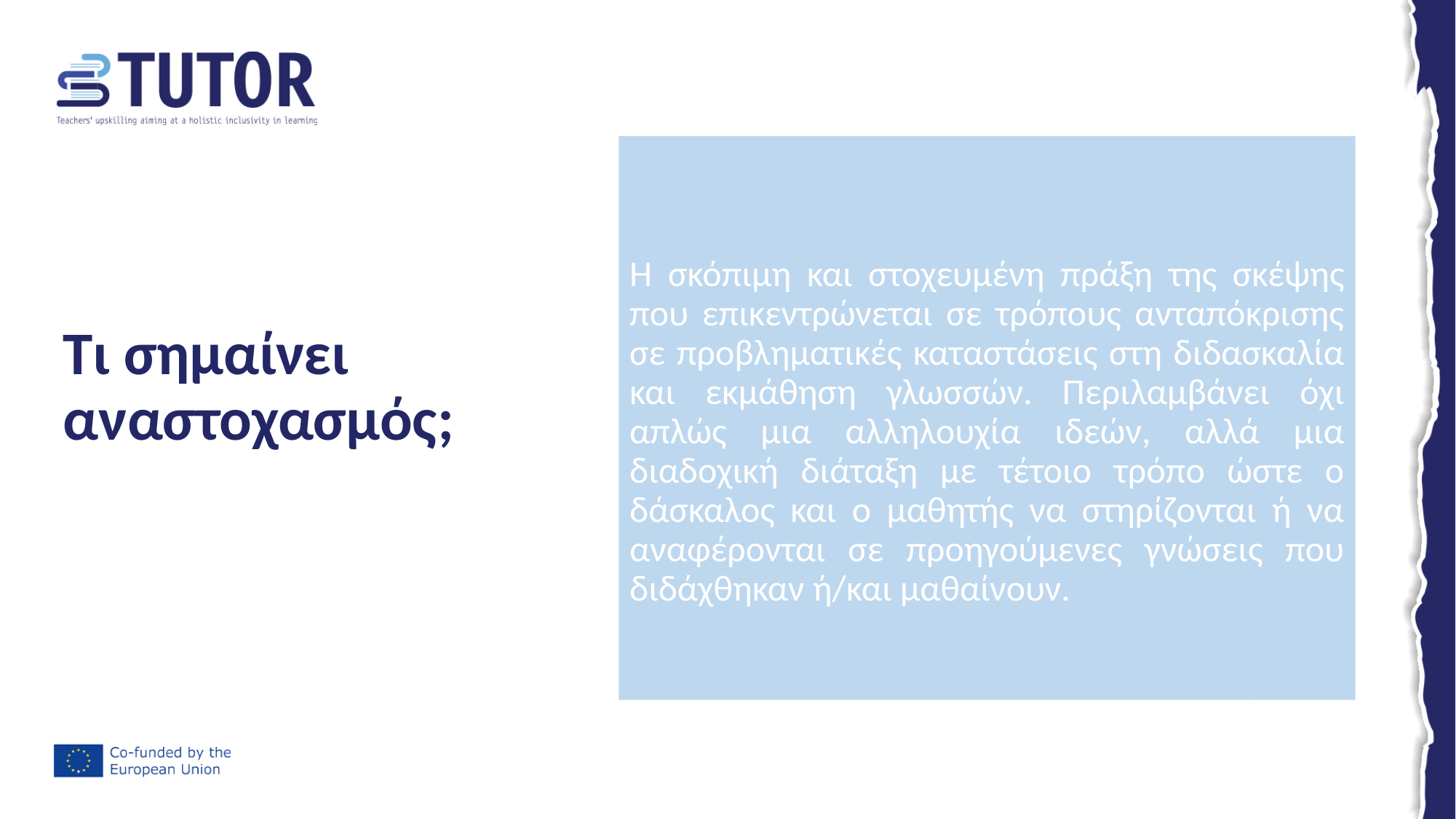

Η σκόπιμη και στοχευμένη πράξη της σκέψης που επικεντρώνεται σε τρόπους ανταπόκρισης σε προβληματικές καταστάσεις στη διδασκαλία και εκμάθηση γλωσσών. Περιλαμβάνει όχι απλώς μια αλληλουχία ιδεών, αλλά μια διαδοχική διάταξη με τέτοιο τρόπο ώστε ο δάσκαλος και ο μαθητής να στηρίζονται ή να αναφέρονται σε προηγούμενες γνώσεις που διδάχθηκαν ή/και μαθαίνουν.
# Τι σημαίνει αναστοχασμός;